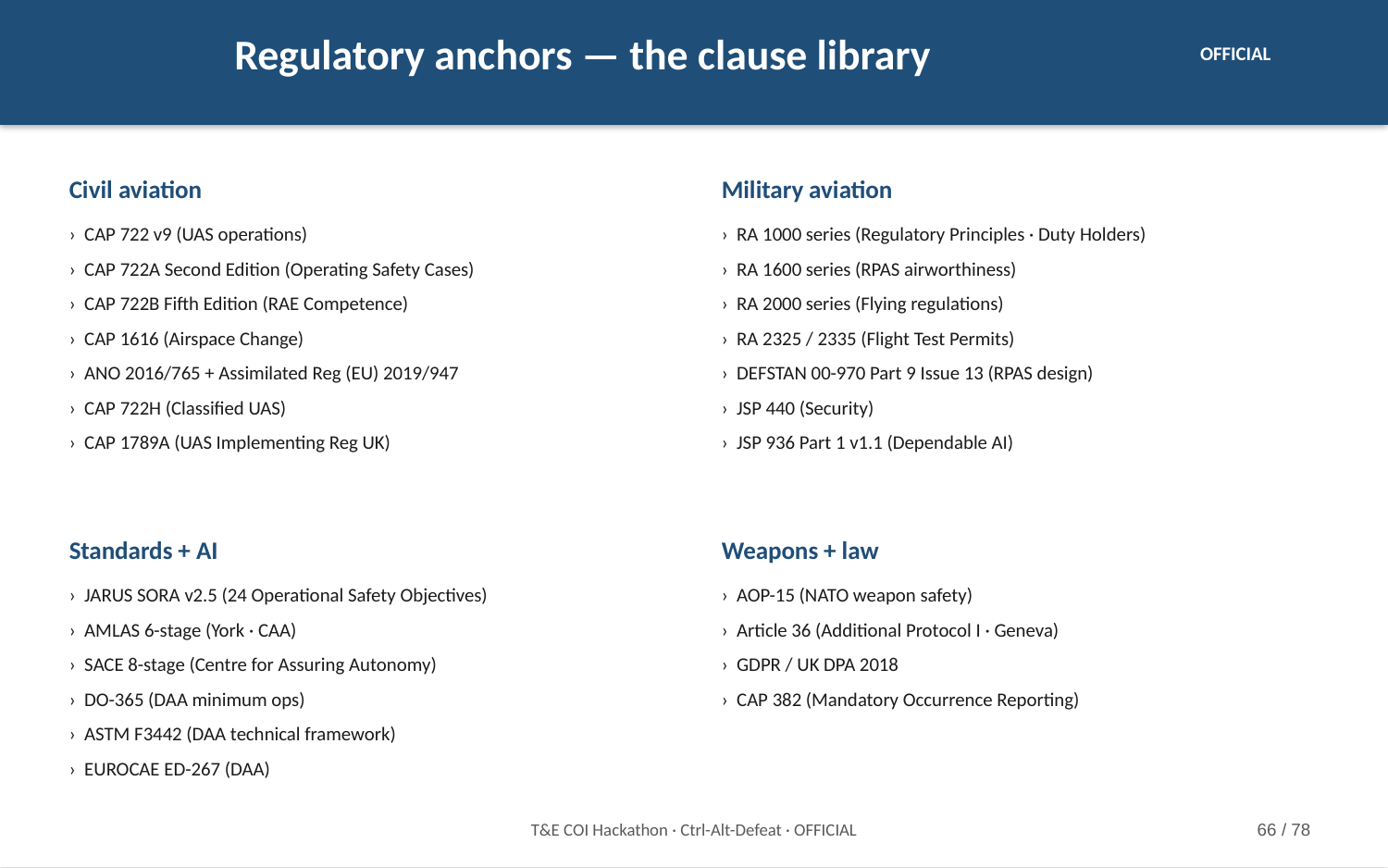

Regulatory anchors — the clause library
OFFICIAL
Civil aviation
Military aviation
›  CAP 722 v9 (UAS operations)
›  CAP 722A Second Edition (Operating Safety Cases)
›  CAP 722B Fifth Edition (RAE Competence)
›  CAP 1616 (Airspace Change)
›  ANO 2016/765 + Assimilated Reg (EU) 2019/947
›  CAP 722H (Classified UAS)
›  CAP 1789A (UAS Implementing Reg UK)
›  RA 1000 series (Regulatory Principles · Duty Holders)
›  RA 1600 series (RPAS airworthiness)
›  RA 2000 series (Flying regulations)
›  RA 2325 / 2335 (Flight Test Permits)
›  DEFSTAN 00-970 Part 9 Issue 13 (RPAS design)
›  JSP 440 (Security)
›  JSP 936 Part 1 v1.1 (Dependable AI)
Standards + AI
Weapons + law
›  JARUS SORA v2.5 (24 Operational Safety Objectives)
›  AMLAS 6-stage (York · CAA)
›  SACE 8-stage (Centre for Assuring Autonomy)
›  DO-365 (DAA minimum ops)
›  ASTM F3442 (DAA technical framework)
›  EUROCAE ED-267 (DAA)
›  AOP-15 (NATO weapon safety)
›  Article 36 (Additional Protocol I · Geneva)
›  GDPR / UK DPA 2018
›  CAP 382 (Mandatory Occurrence Reporting)
T&E COI Hackathon · Ctrl-Alt-Defeat · OFFICIAL
66 / 78